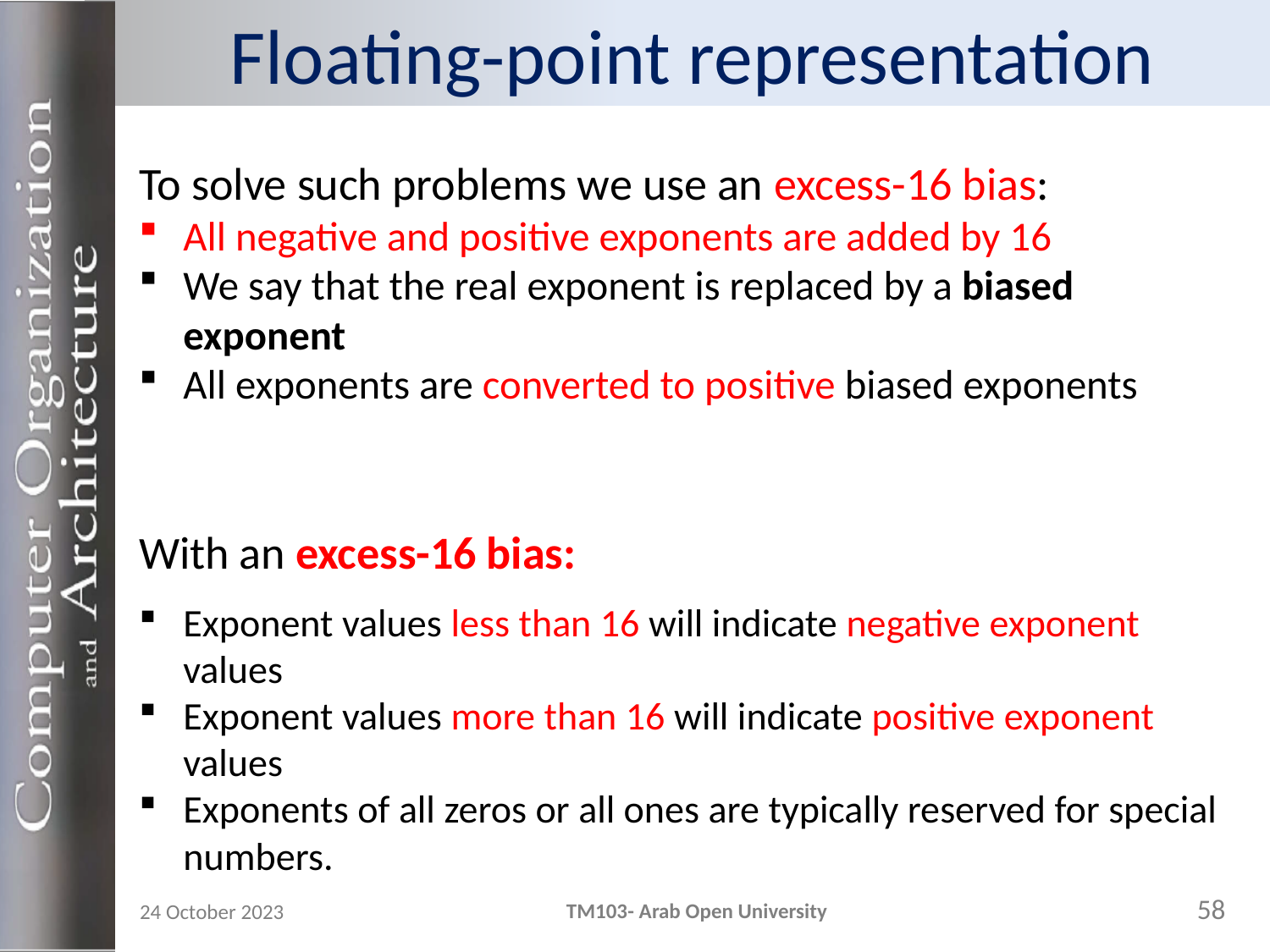

# Floating-point representation
To solve such problems we use an excess-16 bias:
All negative and positive exponents are added by 16
We say that the real exponent is replaced by a biased exponent
All exponents are converted to positive biased exponents

With an excess-16 bias:
Exponent values less than 16 will indicate negative exponent values
Exponent values more than 16 will indicate positive exponent values
Exponents of all zeros or all ones are typically reserved for special numbers.

58
TM103- Arab Open University
24 October 2023